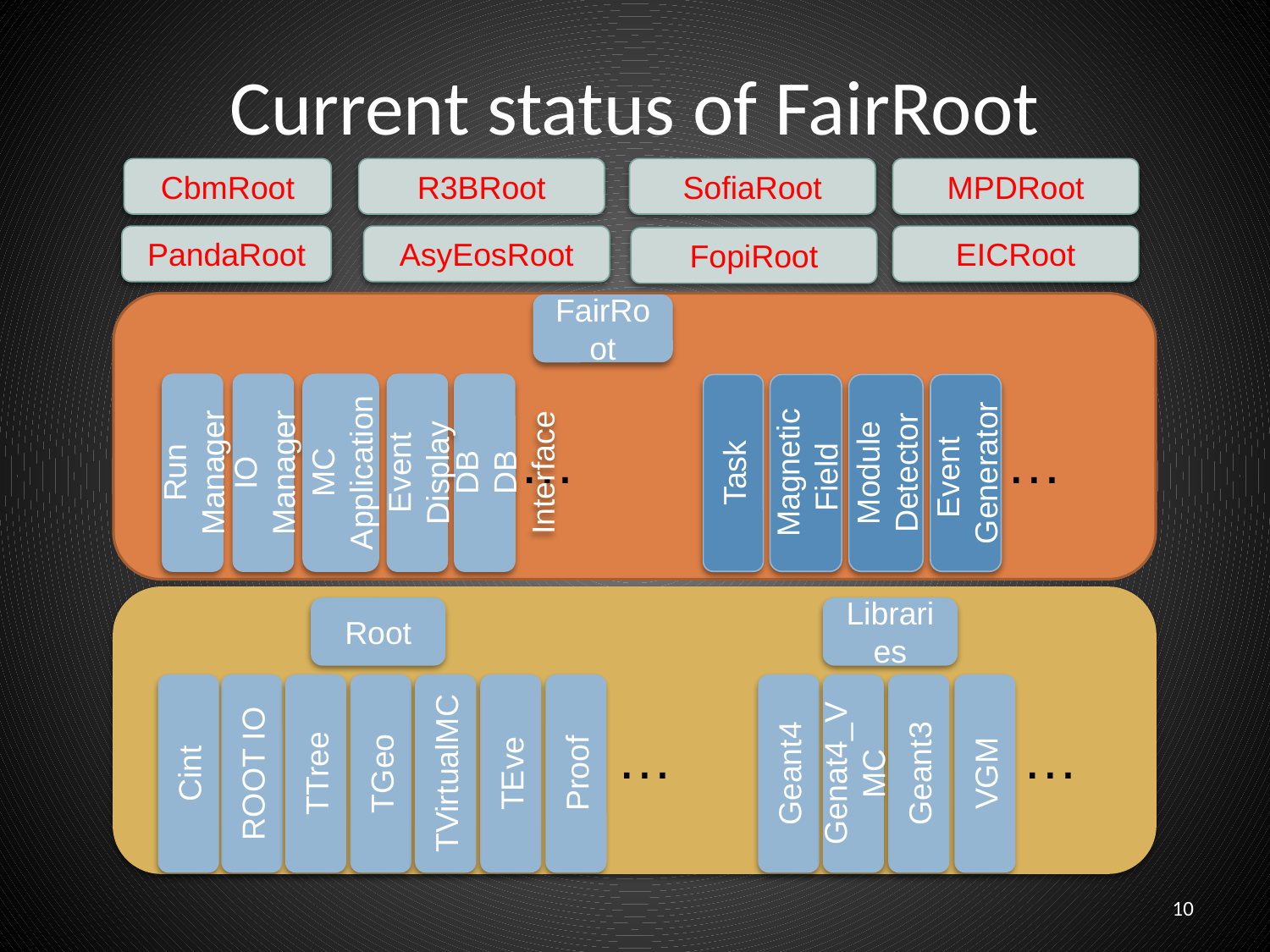

# Current status of FairRoot
CbmRoot
R3BRoot
SofiaRoot
MPDRoot
PandaRoot
AsyEosRoot
EICRoot
FopiRoot

FairRoot
Run Manager
IO Manager
MC Application
Event Display
Runtime DB
DB Interface
…
Task
Magnetic Field
Module
Detector
Event
Generator
…

Root
Cint
ROOT IO
TTree
TGeo
TVirtualMC
TEve
Proof
…
Libraries
Geant4
Genat4_VMC
Geant3
VGM
…
5/18/13
M. Al-Turany,  ACAT 2013, Beijing
Florian Uhlig                                        ROOT Users Workshop, Saas Fee
10